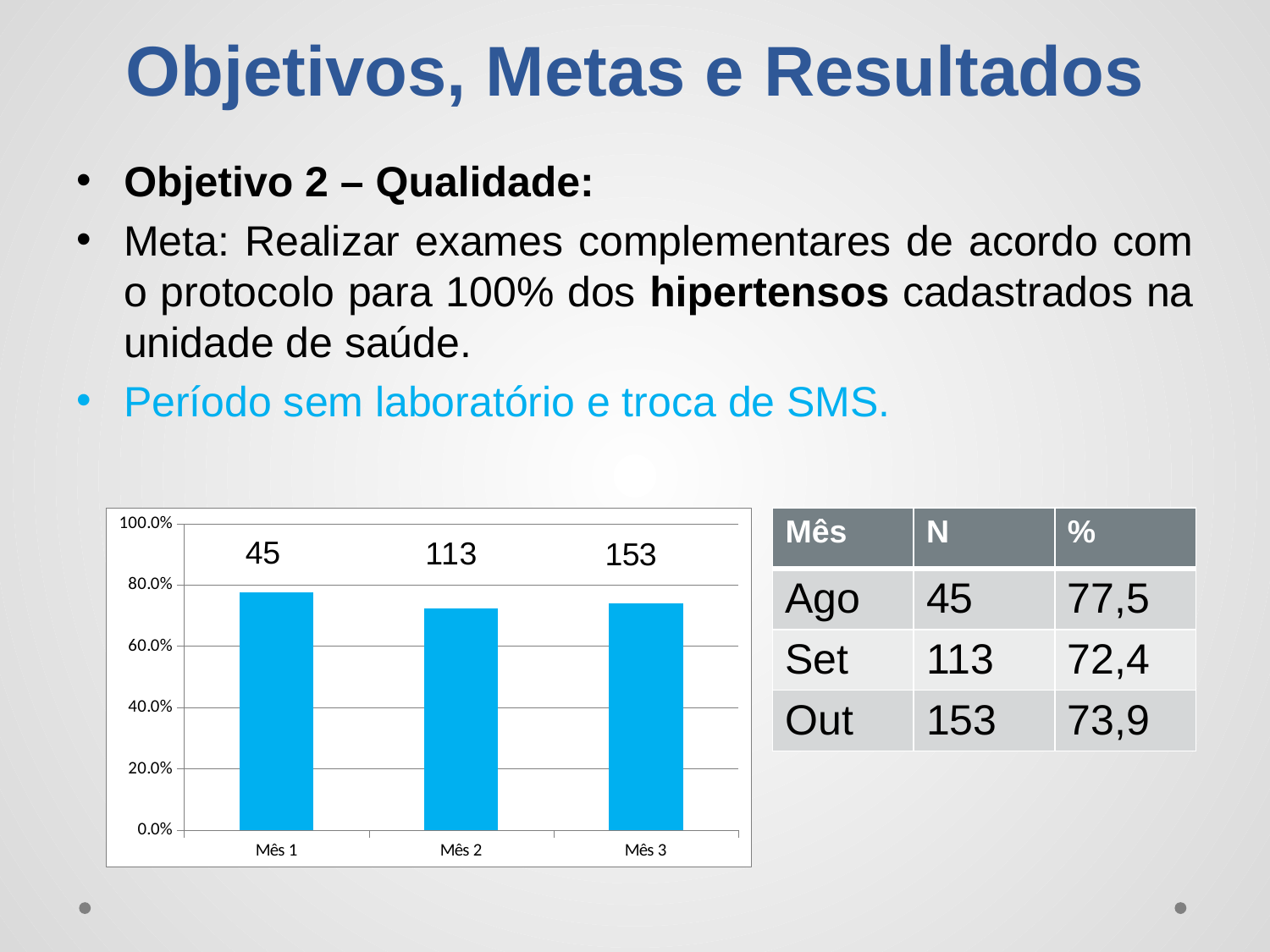

# Objetivos, Metas e Resultados
Objetivo 2 – Qualidade:
Meta: Realizar exames complementares de acordo com o protocolo para 100% dos hipertensos cadastrados na unidade de saúde.
Período sem laboratório e troca de SMS.

### Chart

| Category | Proporção de hipertensos com os exames complementares em dia de acordo com o protocolo |
|---|---|
| Mês 1 | 0.7758620689655172 |
| Mês 2 | 0.7243589743589743 |
| Mês 3 | 0.7391304347826086 |
| Mês | N | % |
| --- | --- | --- |
| Ago | 45 | 77,5 |
| Set | 113 | 72,4 |
| Out | 153 | 73,9 |
45